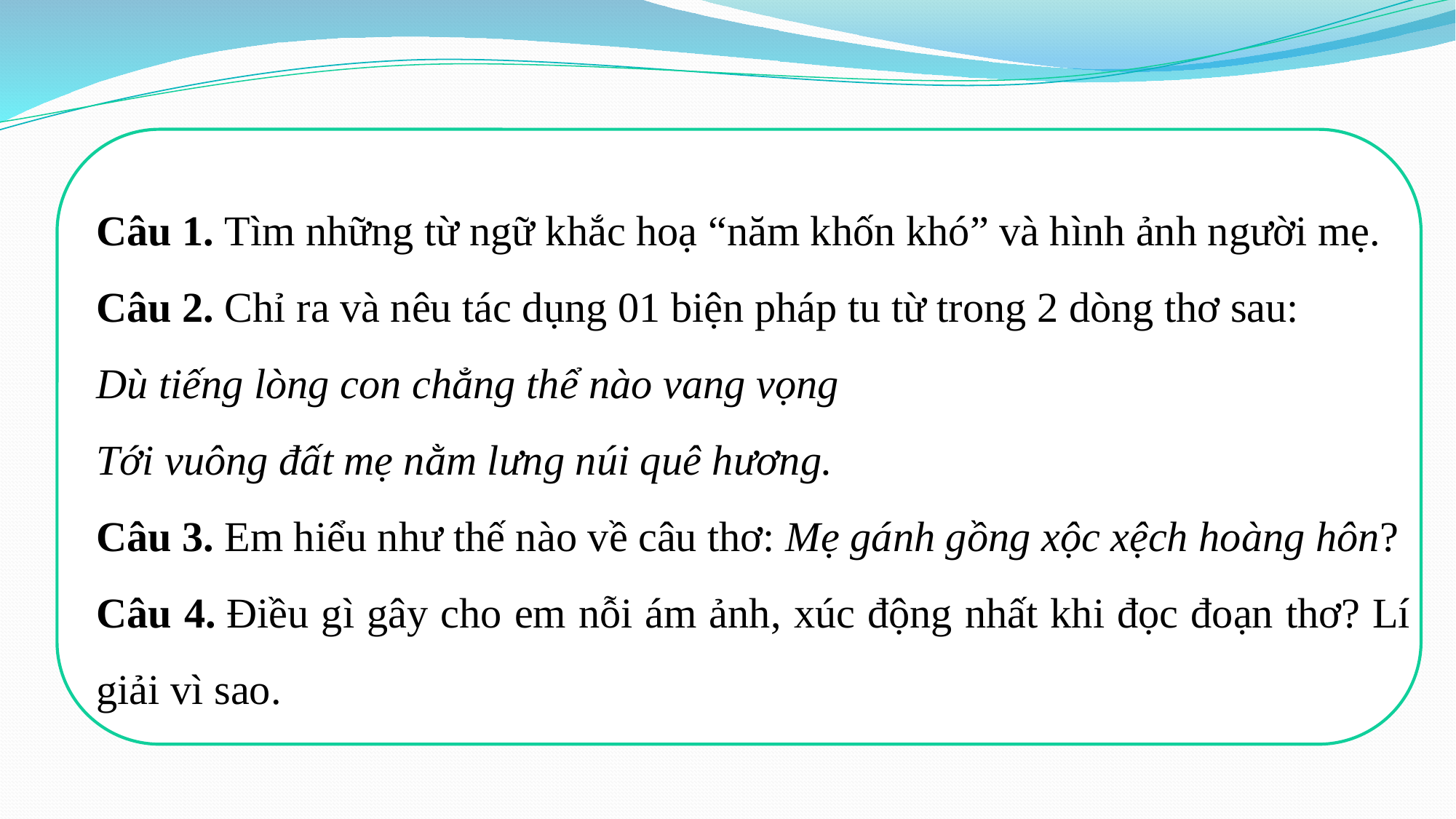

Câu 1. Tìm những từ ngữ khắc hoạ “năm khốn khó” và hình ảnh người mẹ.
Câu 2. Chỉ ra và nêu tác dụng 01 biện pháp tu từ trong 2 dòng thơ sau:
Dù tiếng lòng con chẳng thể nào vang vọng
Tới vuông đất mẹ nằm lưng núi quê hương.
Câu 3. Em hiểu như thế nào về câu thơ: Mẹ gánh gồng xộc xệch hoàng hôn?
Câu 4. Điều gì gây cho em nỗi ám ảnh, xúc động nhất khi đọc đoạn thơ? Lí giải vì sao.